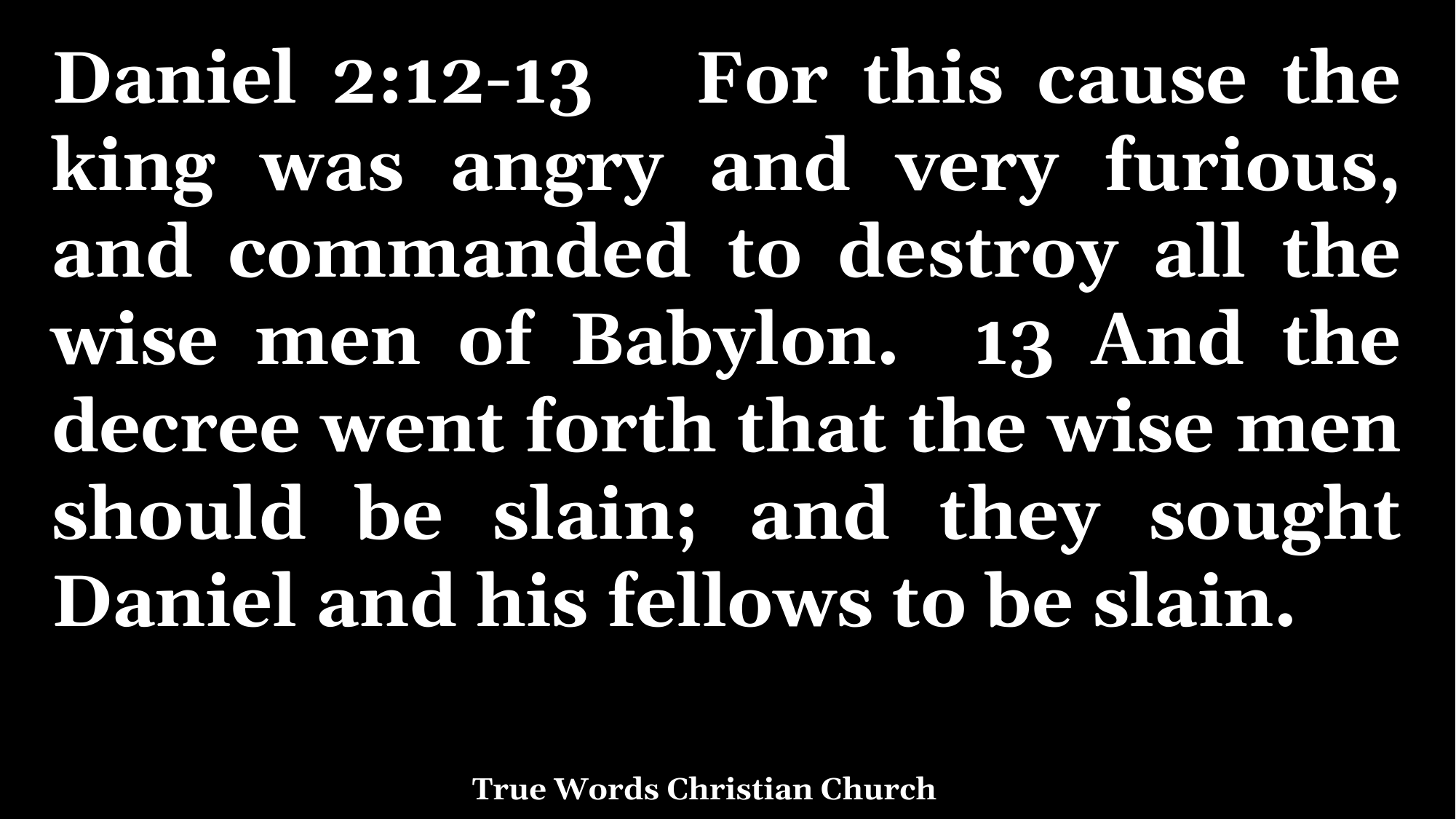

Daniel 2:12-13   For this cause the king was angry and very furious, and commanded to destroy all the wise men of Babylon.  13 And the decree went forth that the wise men should be slain; and they sought Daniel and his fellows to be slain.
True Words Christian Church